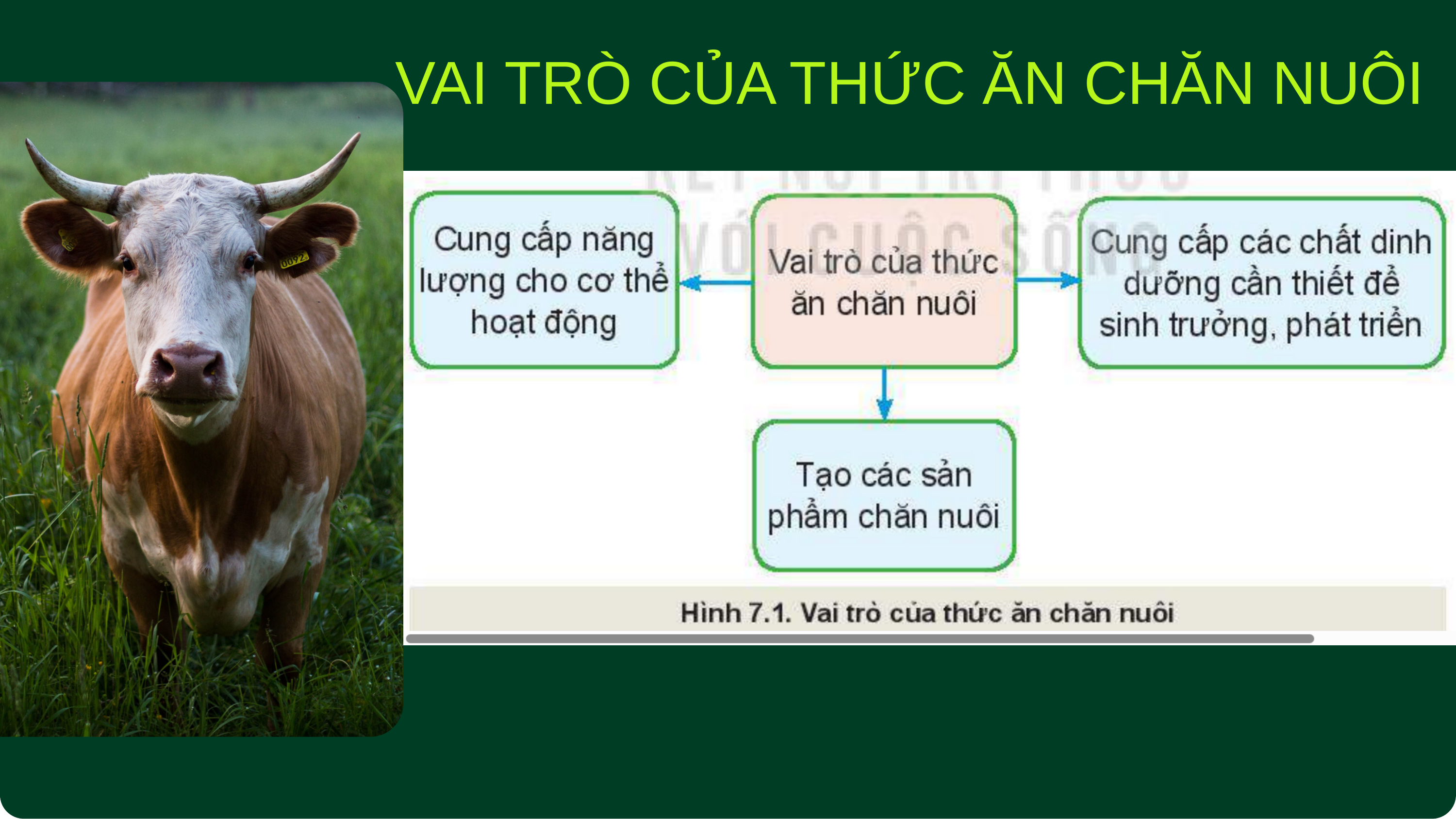

VAI TRÒ CỦA THỨC ĂN CHĂN NUÔI